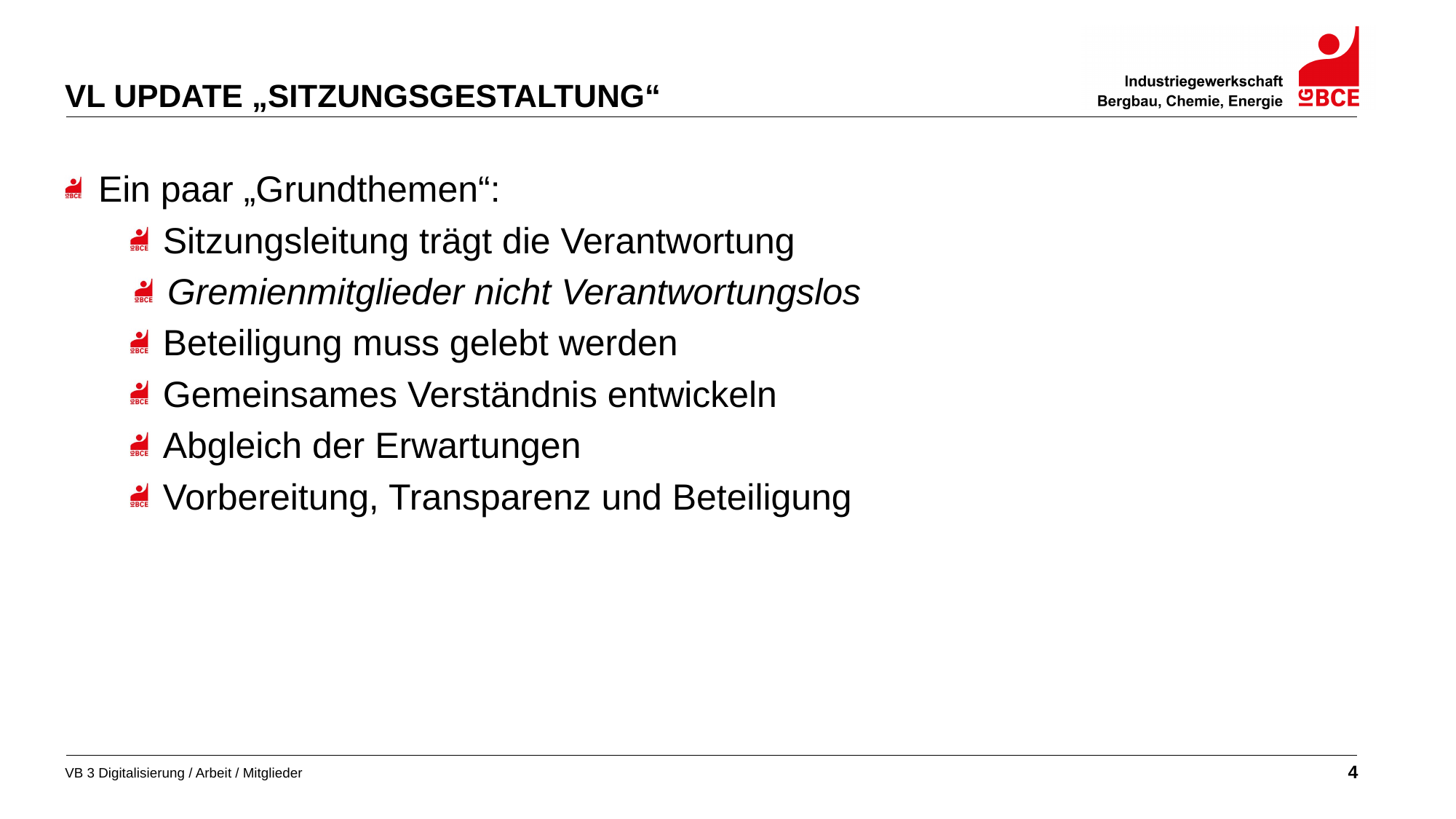

VL Update „Sitzungsgestaltung“
Ein paar „Grundthemen“:
Sitzungsleitung trägt die Verantwortung
Gremienmitglieder nicht Verantwortungslos
Beteiligung muss gelebt werden
Gemeinsames Verständnis entwickeln
Abgleich der Erwartungen
Vorbereitung, Transparenz und Beteiligung